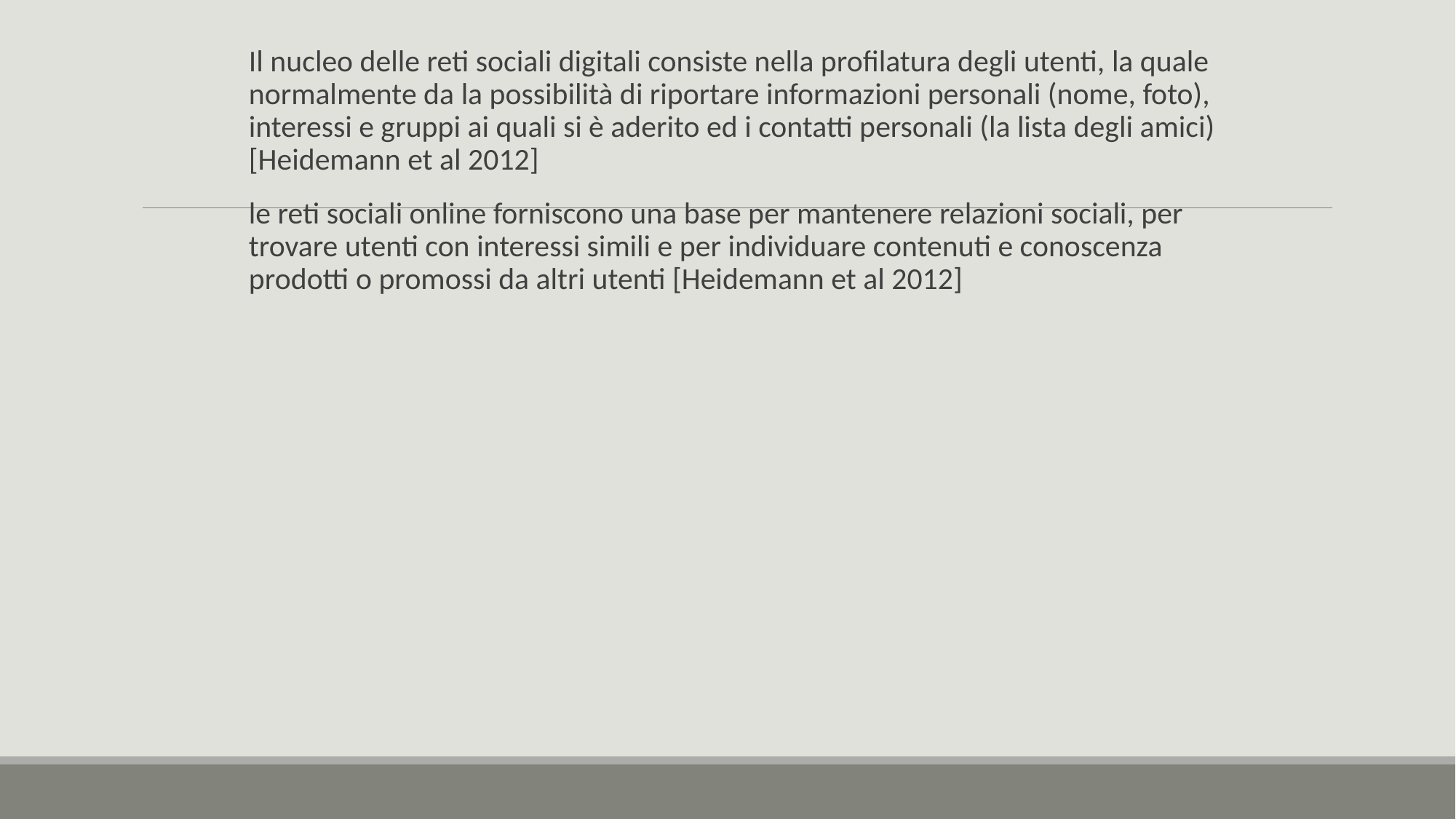

Il nucleo delle reti sociali digitali consiste nella profilatura degli utenti, la quale normalmente da la possibilità di riportare informazioni personali (nome, foto), interessi e gruppi ai quali si è aderito ed i contatti personali (la lista degli amici) [Heidemann et al 2012]
le reti sociali online forniscono una base per mantenere relazioni sociali, per trovare utenti con interessi simili e per individuare contenuti e conoscenza prodotti o promossi da altri utenti [Heidemann et al 2012]